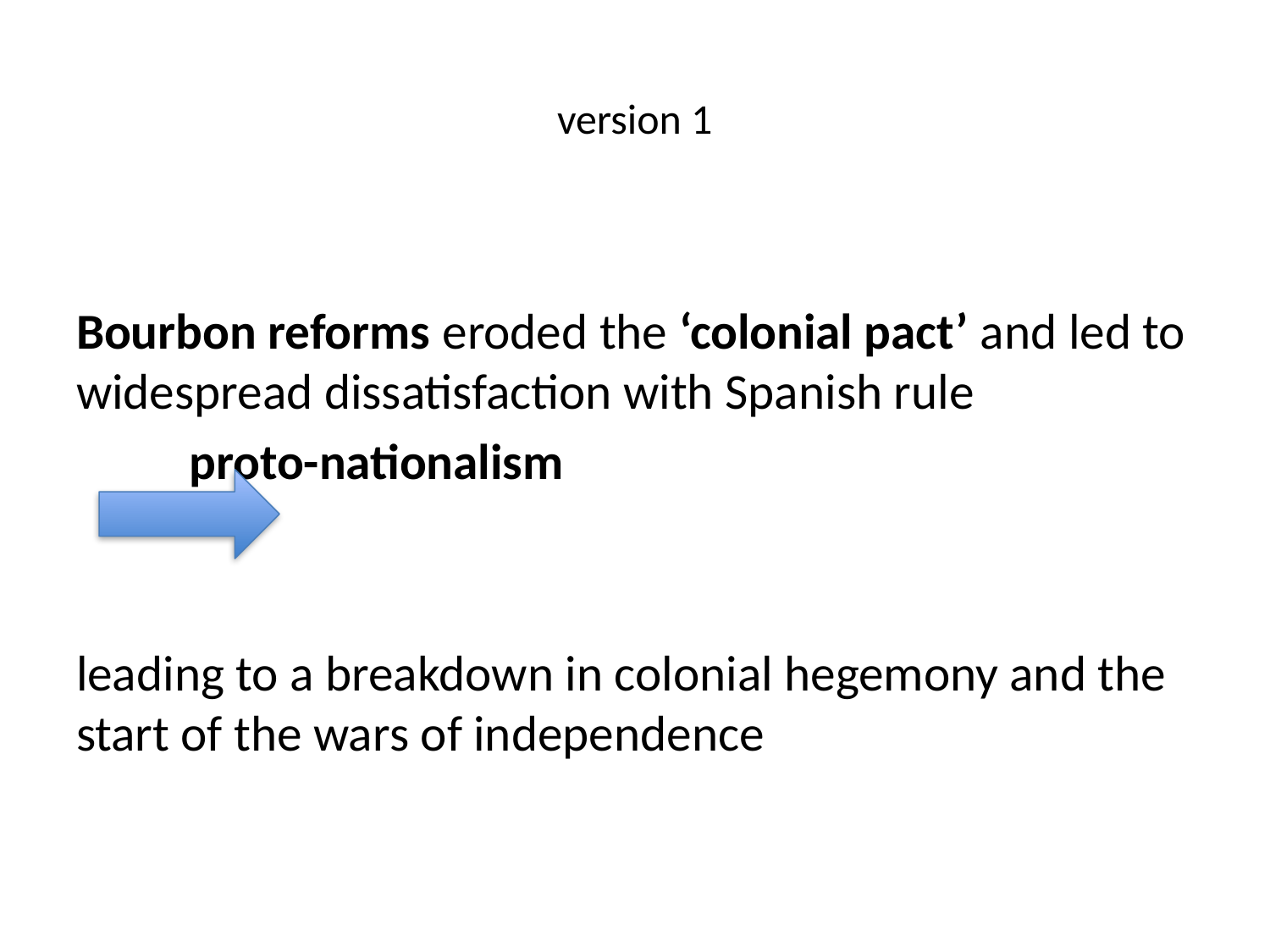

# version 1

Bourbon reforms eroded the ‘colonial pact’ and led to widespread dissatisfaction with Spanish rule
						proto-nationalism

leading to a breakdown in colonial hegemony and the start of the wars of independence